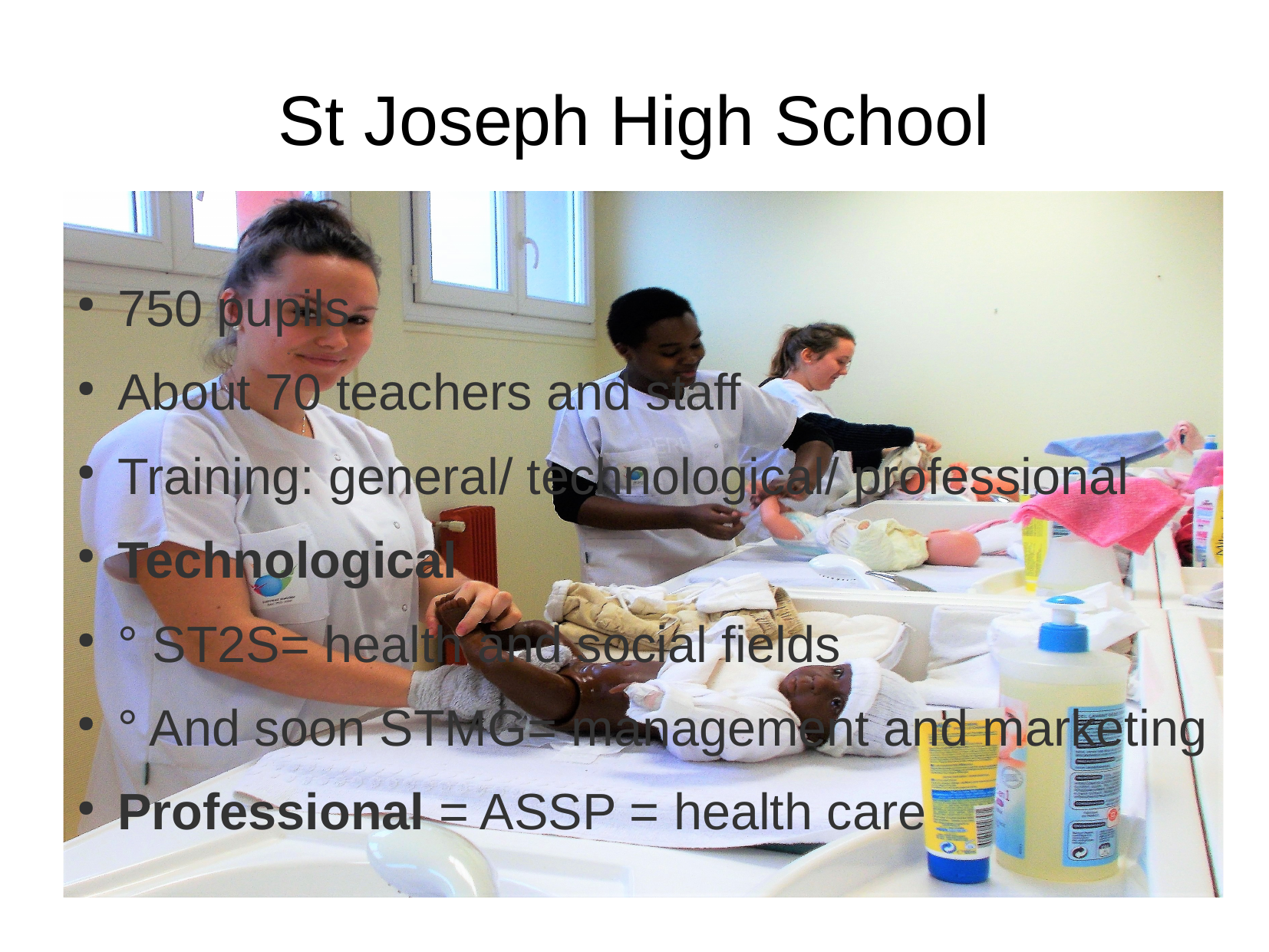

St Joseph High School

750 pupils
About 70 teachers and staff
Training: general/ technological/ professional
Technological
° ST2S= health and social fields
° And soon STMG= management and marketing
Professional = ASSP = health care